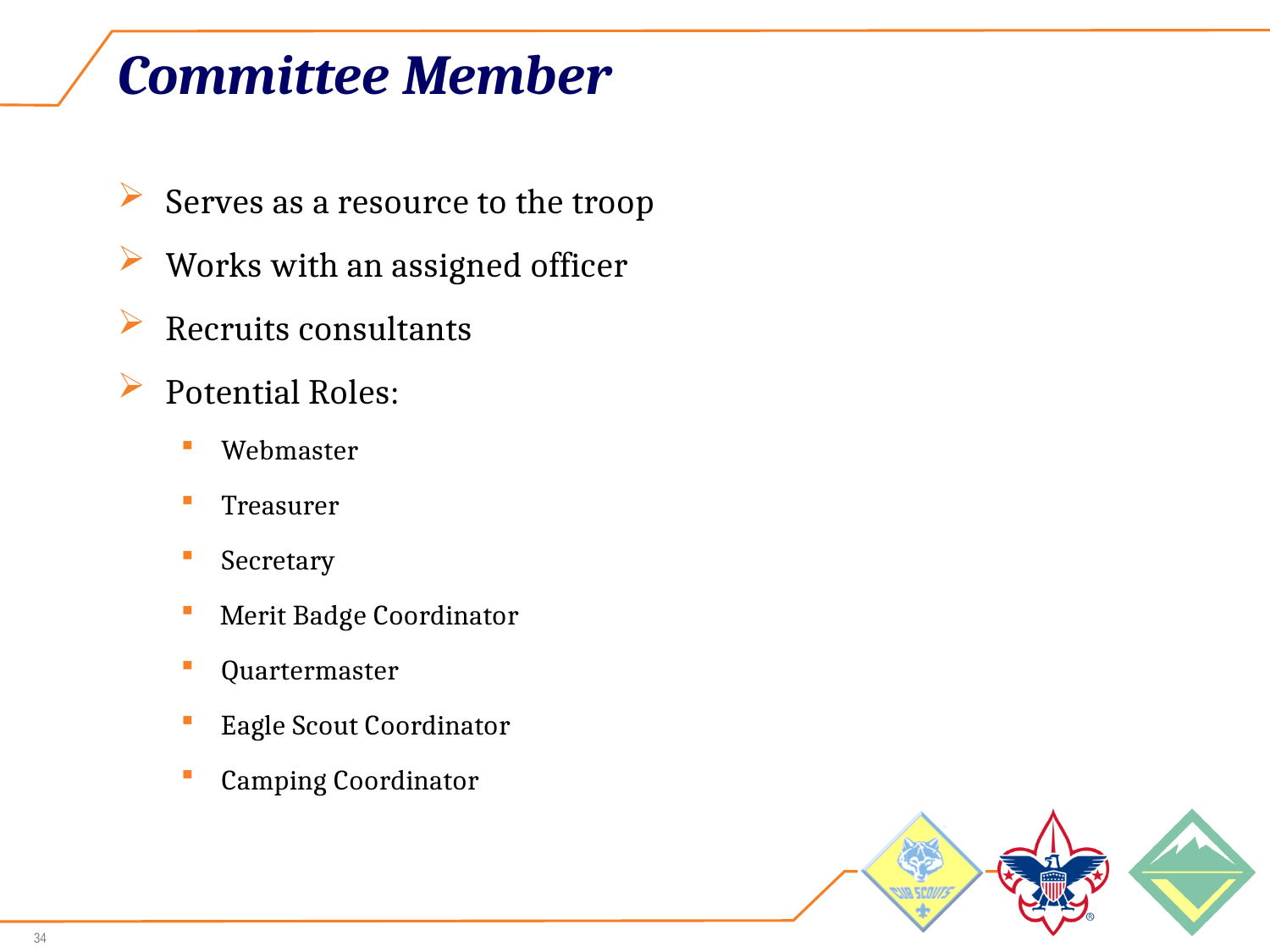

# Committee Member
Serves as a resource to the troop
Works with an assigned officer
Recruits consultants
Potential Roles:
Webmaster
Treasurer
Secretary
Merit Badge Coordinator
Quartermaster
Eagle Scout Coordinator
Camping Coordinator